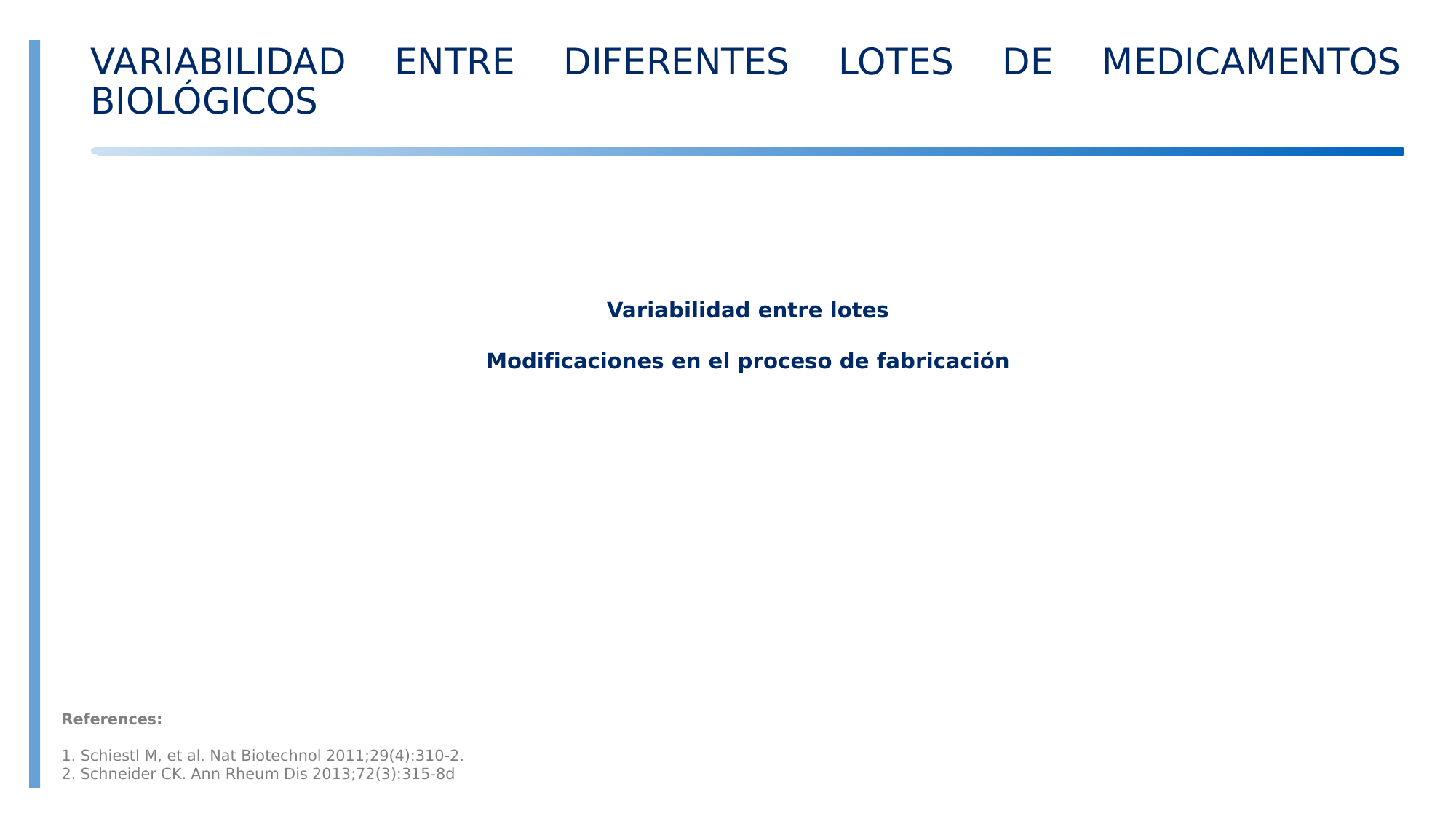

# VARIABILIDAD ENTRE DIFERENTES LOTES DE MEDICAMENTOS BIOLÓGICOS

Variabilidad entre lotes

Modificaciones en el proceso de fabricación

References:

1. Schiestl M, et al. Nat Biotechnol 2011;29(4):310-2.
2. Schneider CK. Ann Rheum Dis 2013;72(3):315-8d